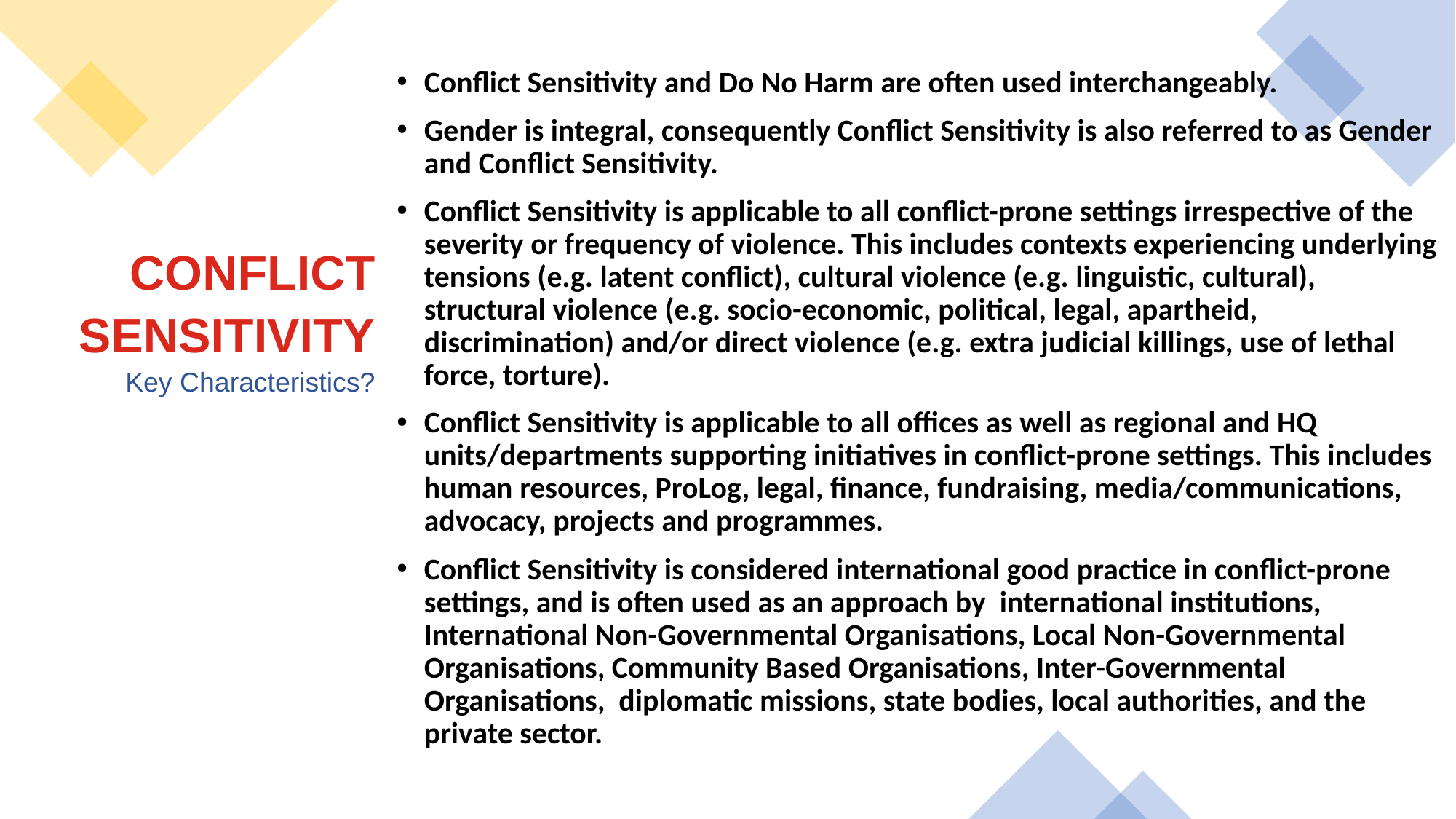

Conflict Sensitivity and Do No Harm are often used interchangeably.
Gender is integral, consequently Conflict Sensitivity is also referred to as Gender and Conflict Sensitivity.
Conflict Sensitivity is applicable to all conflict-prone settings irrespective of the severity or frequency of violence. This includes contexts experiencing underlying tensions (e.g. latent conflict), cultural violence (e.g. linguistic, cultural), structural violence (e.g. socio-economic, political, legal, apartheid, discrimination) and/or direct violence (e.g. extra judicial killings, use of lethal force, torture).
Conflict Sensitivity is applicable to all offices as well as regional and HQ units/departments supporting initiatives in conflict-prone settings. This includes human resources, ProLog, legal, finance, fundraising, media/communications, advocacy, projects and programmes.
Conflict Sensitivity is considered international good practice in conflict-prone settings, and is often used as an approach by  international institutions, International Non-Governmental Organisations, Local Non-Governmental Organisations, Community Based Organisations, Inter-Governmental Organisations,  diplomatic missions, state bodies, local authorities, and the private sector.

CONFLICT SENSITIVITY
Key Characteristics?